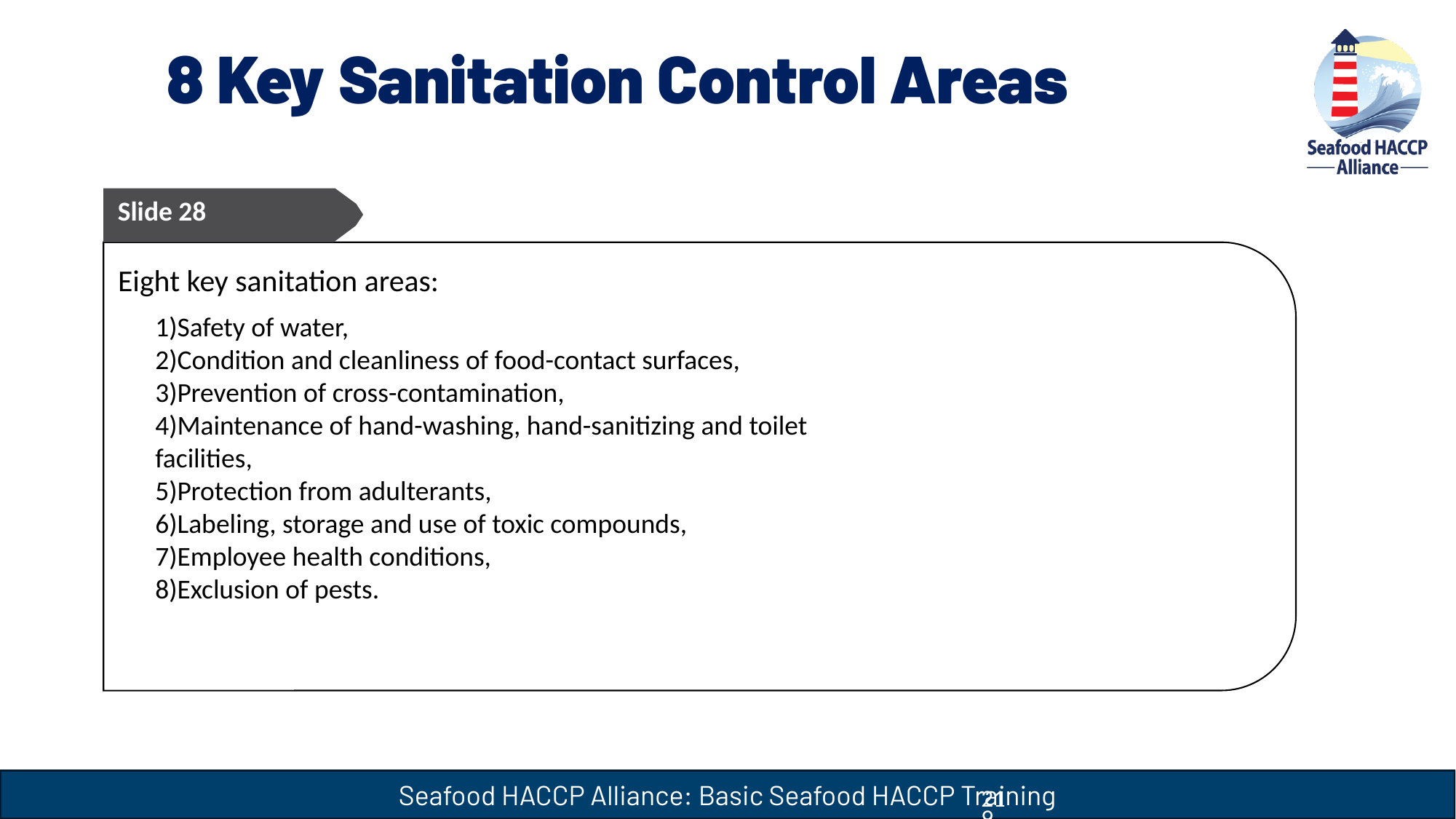

# 8 Key Sanitation Control Areas

Slide 28
Eight key sanitation areas:
1)Safety of water,
2)Condition and cleanliness of food-contact surfaces,
3)Prevention of cross-contamination,
4)Maintenance of hand-washing, hand-sanitizing and toilet facilities,
5)Protection from adulterants,
6)Labeling, storage and use of toxic compounds,
7)Employee health conditions,
8)Exclusion of pests.
219